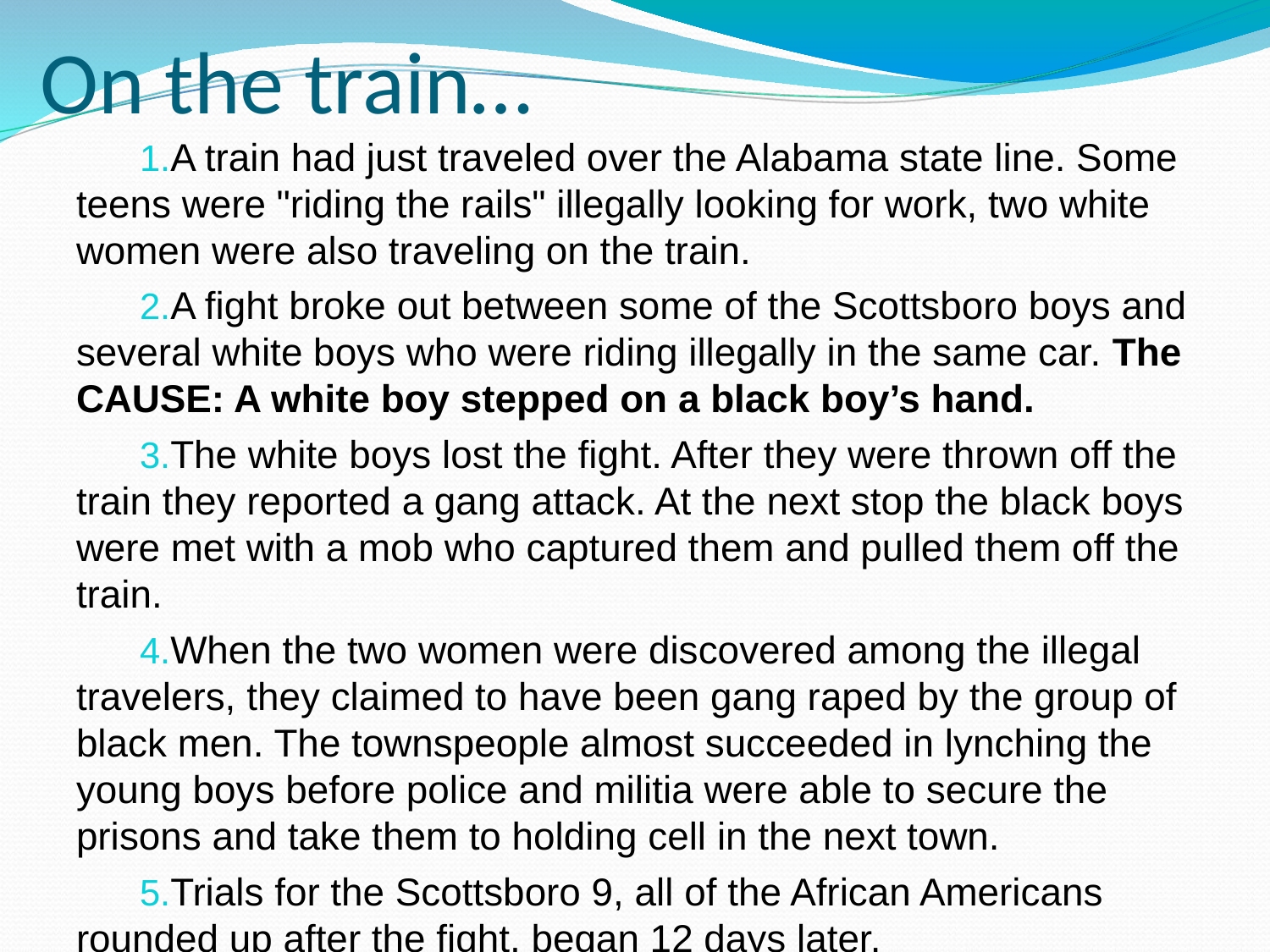

# On the train…
A train had just traveled over the Alabama state line. Some teens were "riding the rails" illegally looking for work, two white women were also traveling on the train.
A fight broke out between some of the Scottsboro boys and several white boys who were riding illegally in the same car. The CAUSE: A white boy stepped on a black boy’s hand.
The white boys lost the fight. After they were thrown off the train they reported a gang attack. At the next stop the black boys were met with a mob who captured them and pulled them off the train.
When the two women were discovered among the illegal travelers, they claimed to have been gang raped by the group of black men. The townspeople almost succeeded in lynching the young boys before police and militia were able to secure the prisons and take them to holding cell in the next town.
Trials for the Scottsboro 9, all of the African Americans rounded up after the fight, began 12 days later.